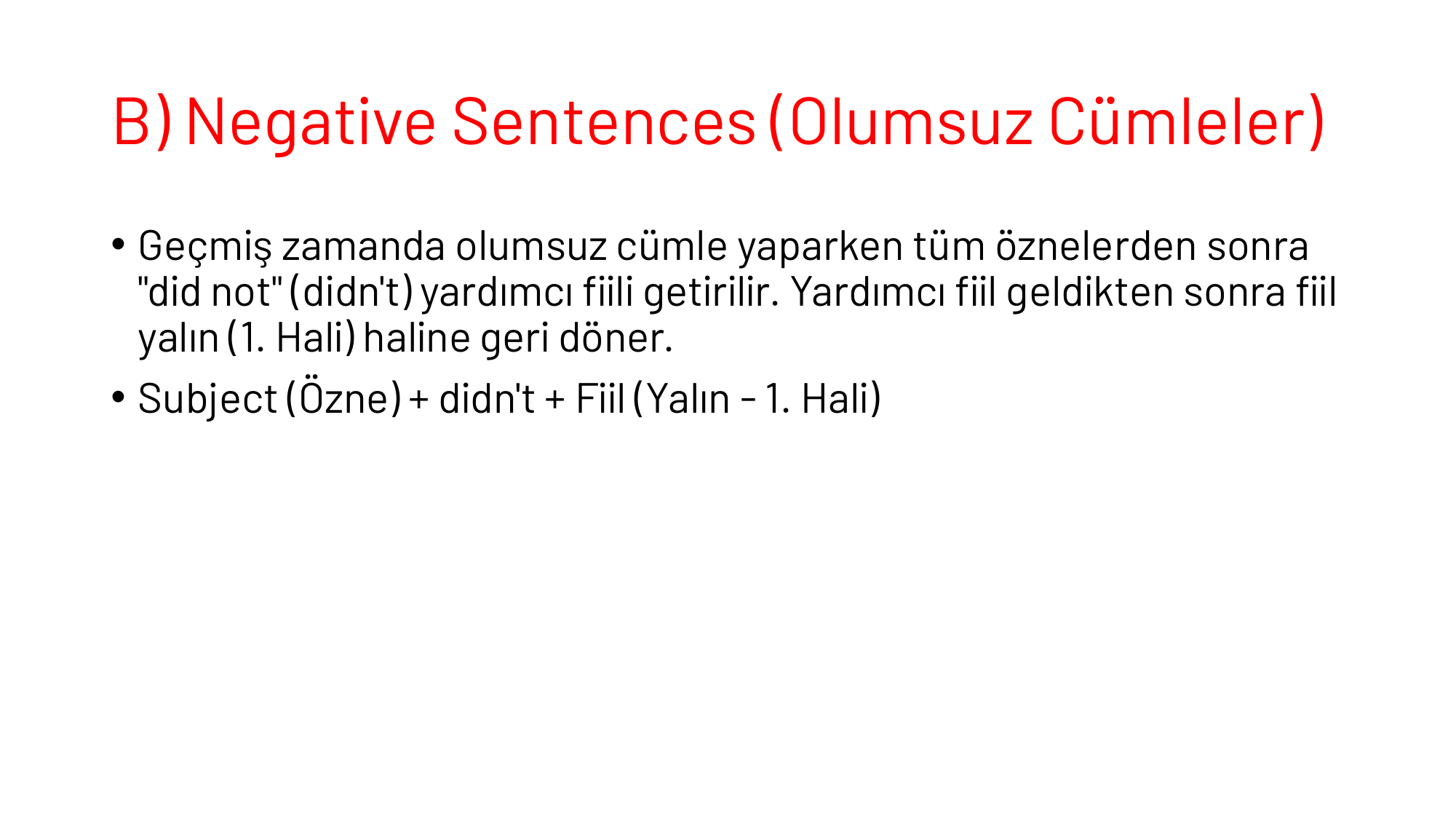

# B) Negative Sentences (Olumsuz Cümleler)
Geçmiş zamanda olumsuz cümle yaparken tüm öznelerden sonra "did not" (didn't) yardımcı fiili getirilir. Yardımcı fiil geldikten sonra fiil yalın (1. Hali) haline geri döner.
Subject (Özne) + didn't + Fiil (Yalın - 1. Hali)